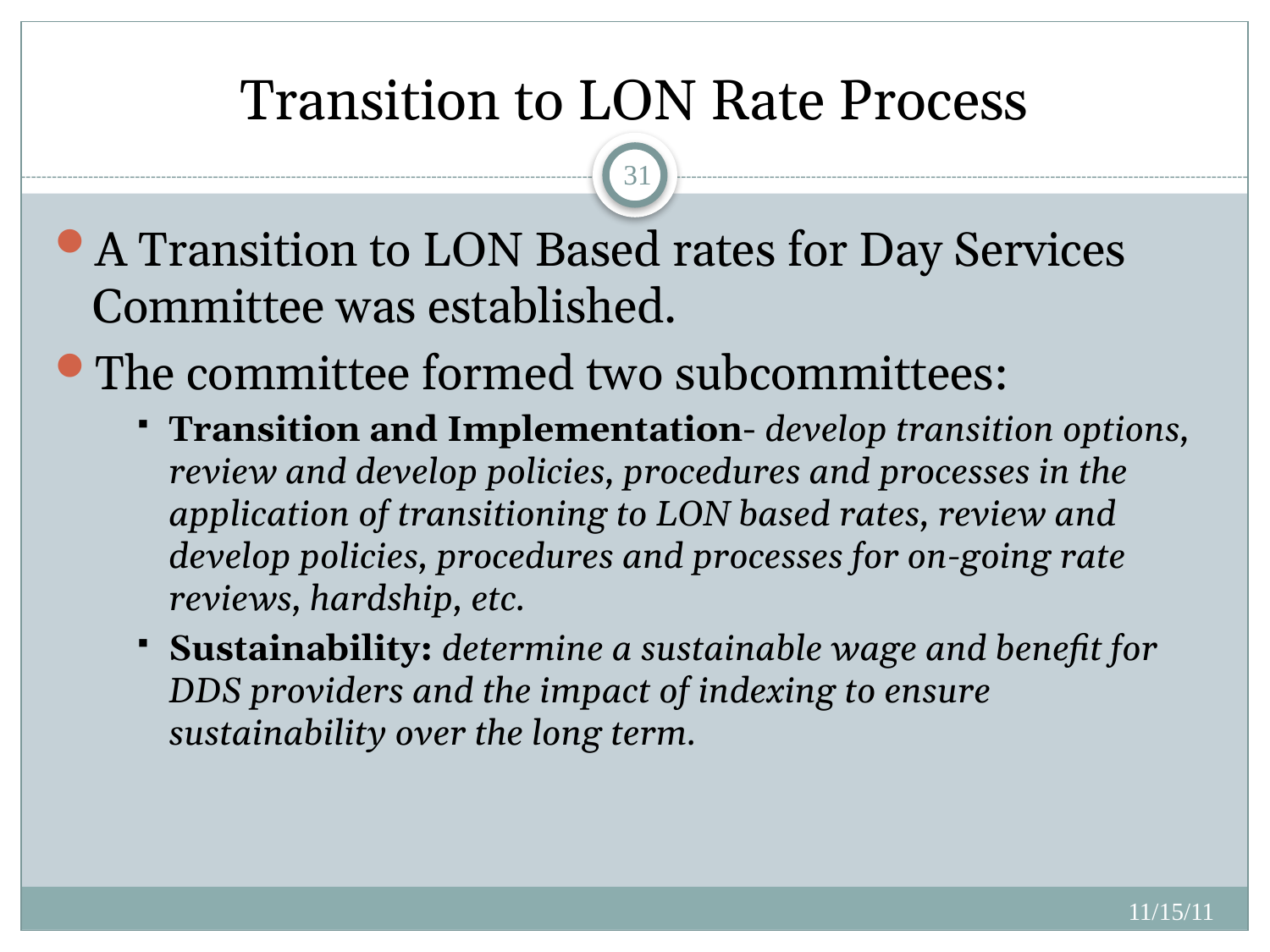

# Transition to LON Rate Process
31
A Transition to LON Based rates for Day Services Committee was established.
The committee formed two subcommittees:
Transition and Implementation- develop transition options, review and develop policies, procedures and processes in the application of transitioning to LON based rates, review and develop policies, procedures and processes for on-going rate reviews, hardship, etc.
Sustainability: determine a sustainable wage and benefit for DDS providers and the impact of indexing to ensure sustainability over the long term.

11/15/11